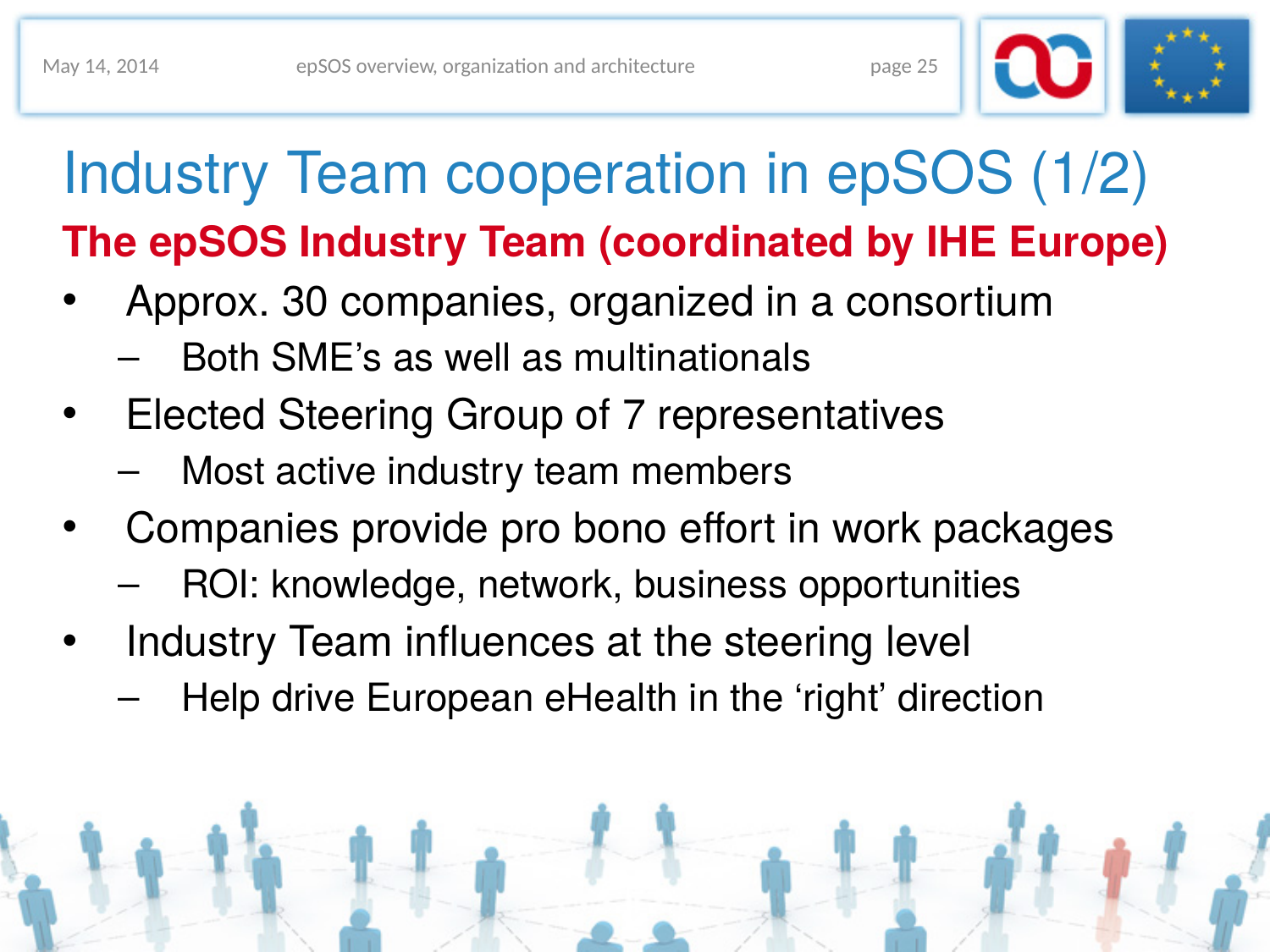

May 14, 2014
epSOS overview, organization and architecture
page 25
# Industry Team cooperation in epSOS (1/2)
The epSOS Industry Team (coordinated by IHE Europe)
Approx. 30 companies, organized in a consortium
Both SME’s as well as multinationals
Elected Steering Group of 7 representatives
Most active industry team members
Companies provide pro bono effort in work packages
ROI: knowledge, network, business opportunities
Industry Team influences at the steering level
Help drive European eHealth in the ‘right’ direction